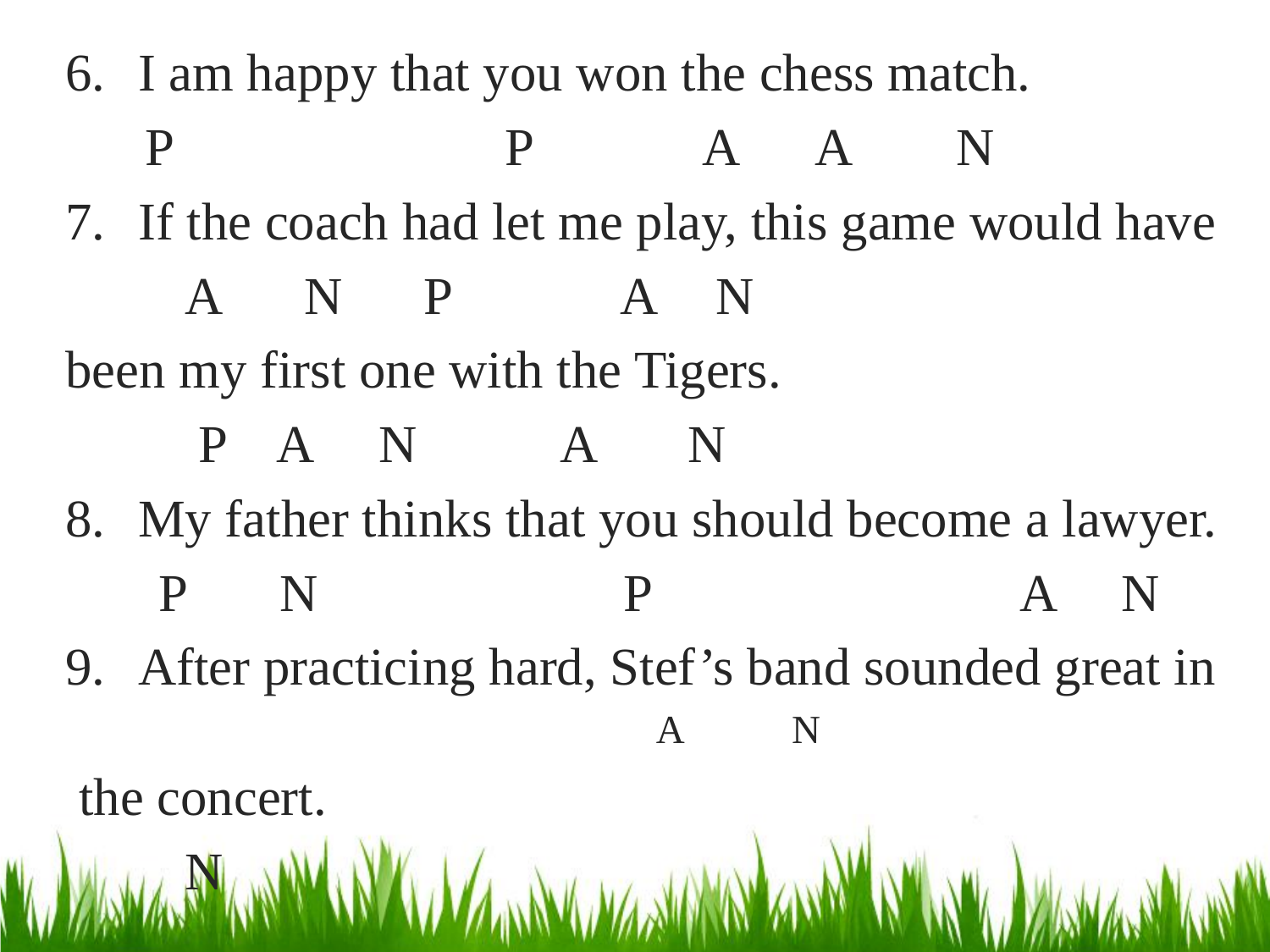

I am happy that you won the chess match.
      P                         P             A      A        N
If the coach had let me play, this game would have
	A	N		P	      A	    N
been my first one with the Tigers.
          P    A     N           A       N
My father thinks that you should become a lawyer.
       P       N                       P                            A     N
After practicing hard, Stef’s band sounded great in
                                                A           N
 the concert.
	N